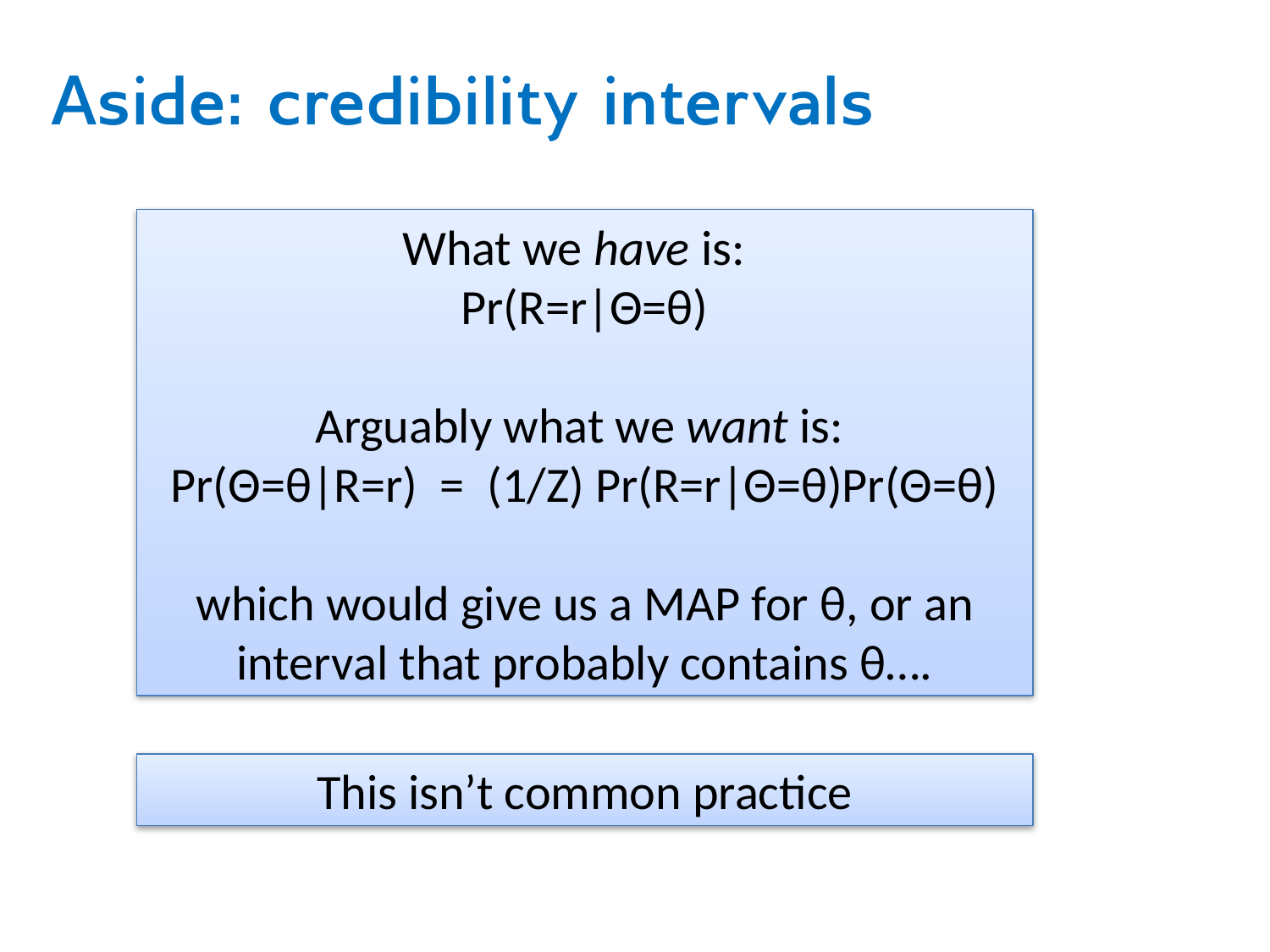

# Aside: credibility intervals
What we have is:
Pr(R=r|Θ=θ)

Arguably what we want is:
Pr(Θ=θ|R=r)  =  (1/Z) Pr(R=r|Θ=θ)Pr(Θ=θ)

which would give us a MAP for θ, or an interval that probably contains θ….
This isn’t common practice